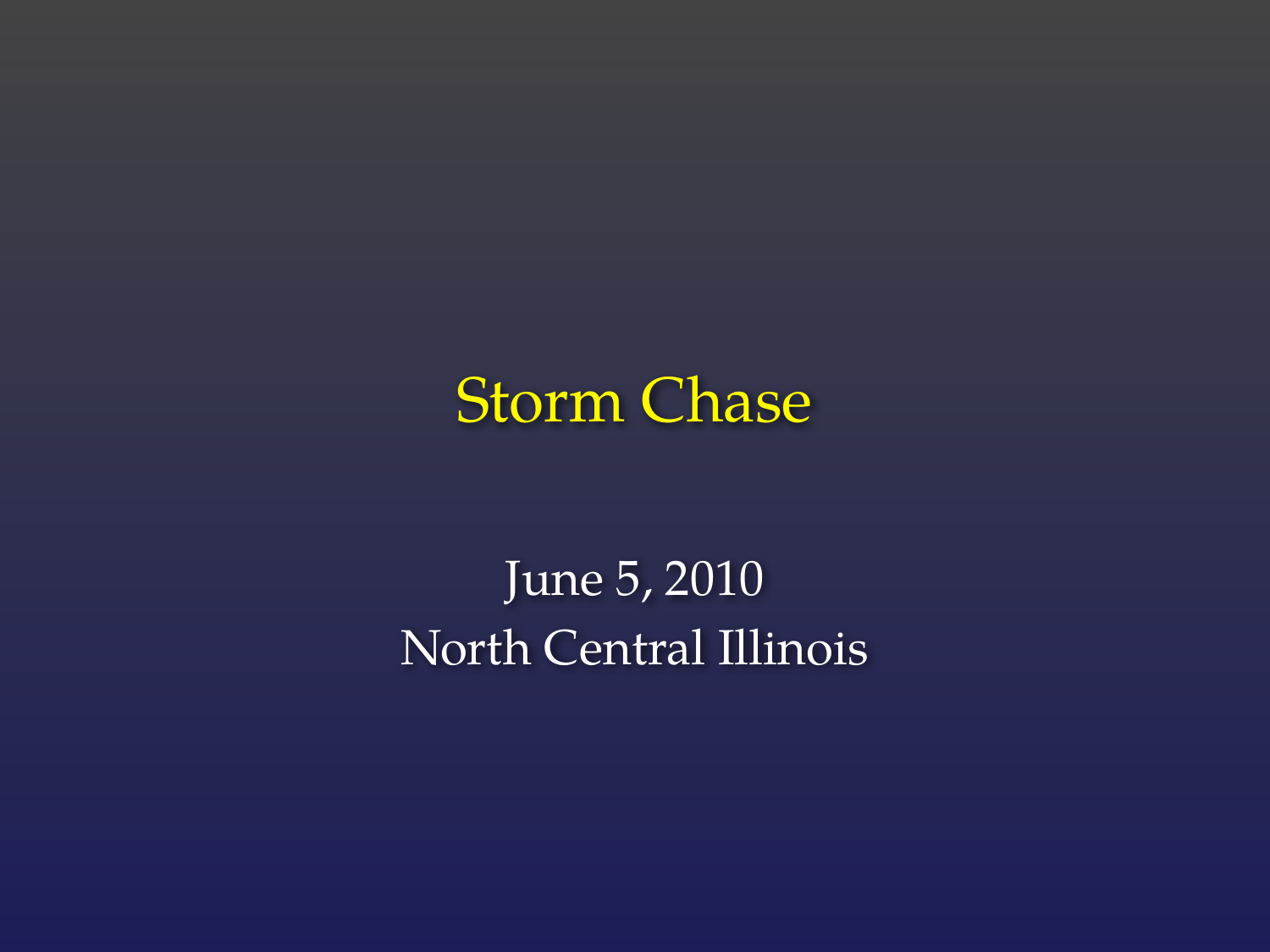

# Storm Chase
June 5, 2010
North Central Illinois